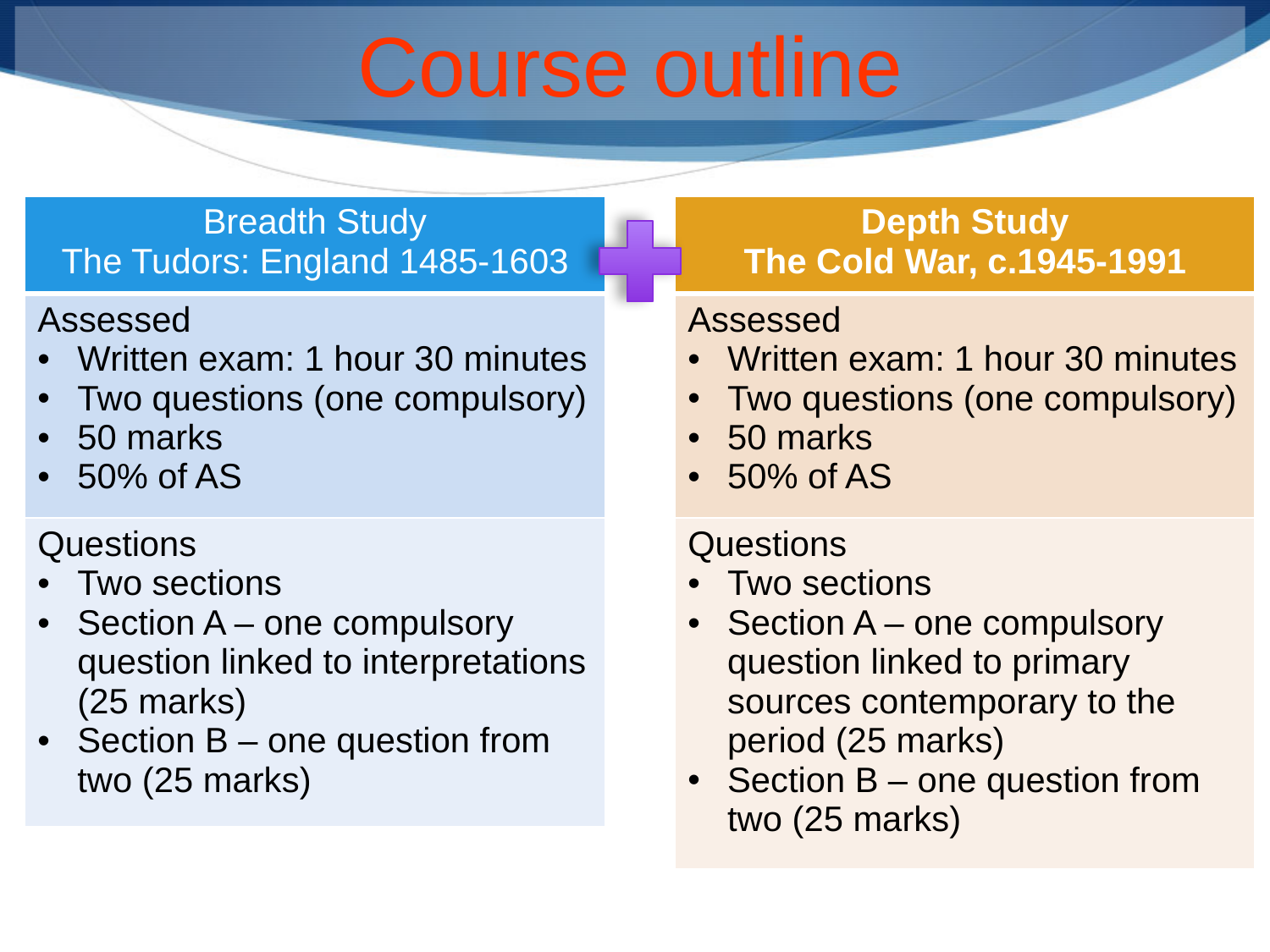

Course outline
| Breadth Study The Tudors: England 1485-1603 |
| --- |
| Assessed Written exam: 1 hour 30 minutes Two questions (one compulsory) 50 marks 50% of AS |
| Questions Two sections Section A – one compulsory question linked to interpretations (25 marks) Section B – one question from two (25 marks) |
| Depth Study The Cold War, c.1945-1991 |
| --- |
| Assessed Written exam: 1 hour 30 minutes Two questions (one compulsory) 50 marks 50% of AS |
| Questions Two sections Section A – one compulsory question linked to primary sources contemporary to the period (25 marks) Section B – one question from two (25 marks) |